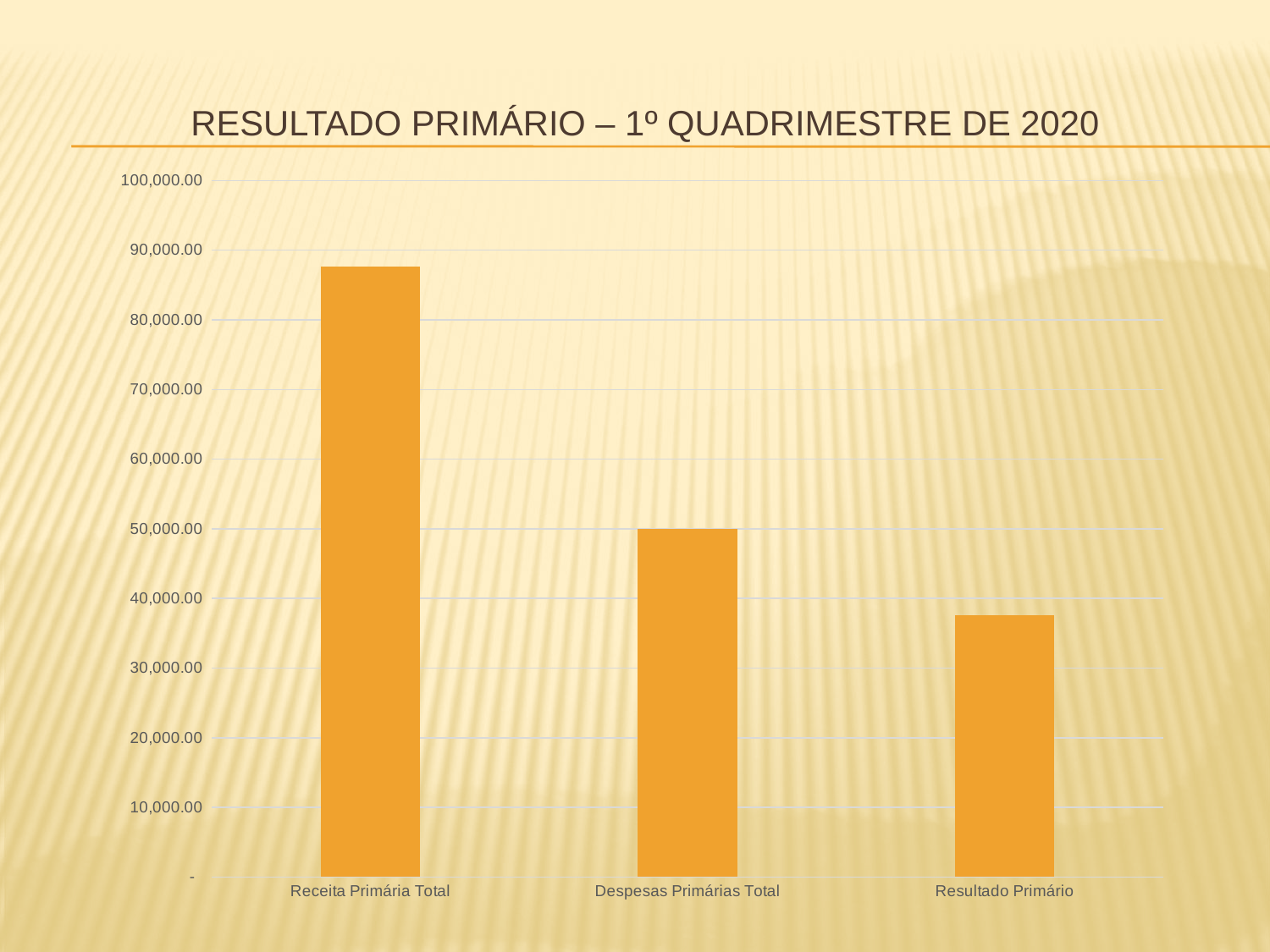

# Resultado primário – 1º Quadrimestre de 2020

### Chart

| Category |  |
|---|---|
| Receita Primária Total | 87607.8 |
| Despesas Primárias Total | 50020.3 |
| Resultado Primário | 37587.5 |